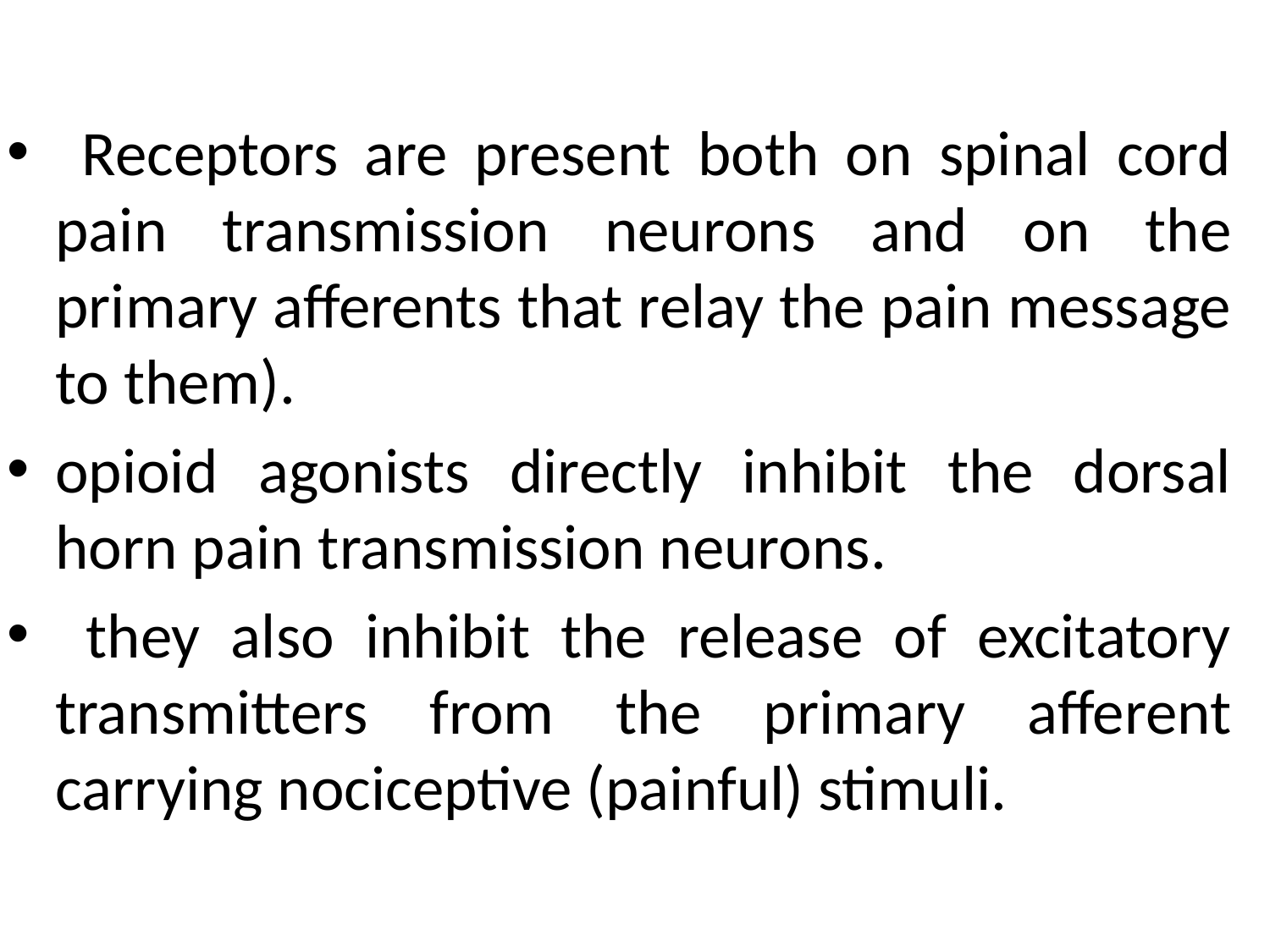

Receptors are present both on spinal cord pain transmission neurons and on the primary afferents that relay the pain message to them).
opioid agonists directly inhibit the dorsal horn pain transmission neurons.
 they also inhibit the release of excitatory transmitters from the primary afferent carrying nociceptive (painful) stimuli.